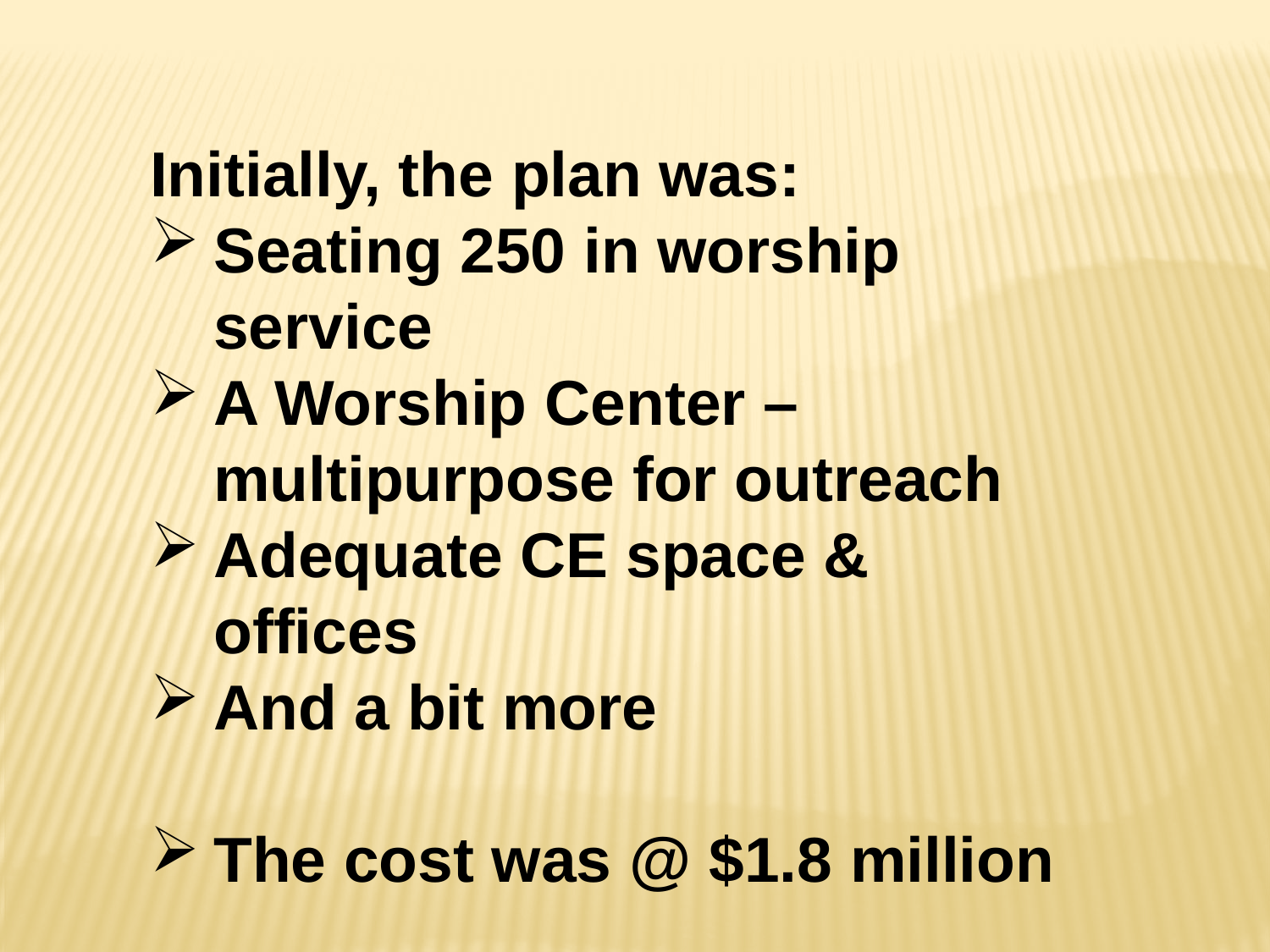

Initially, the plan was:
Seating 250 in worship service
A Worship Center – multipurpose for outreach
Adequate CE space & offices
And a bit more

The cost was @ $1.8 million